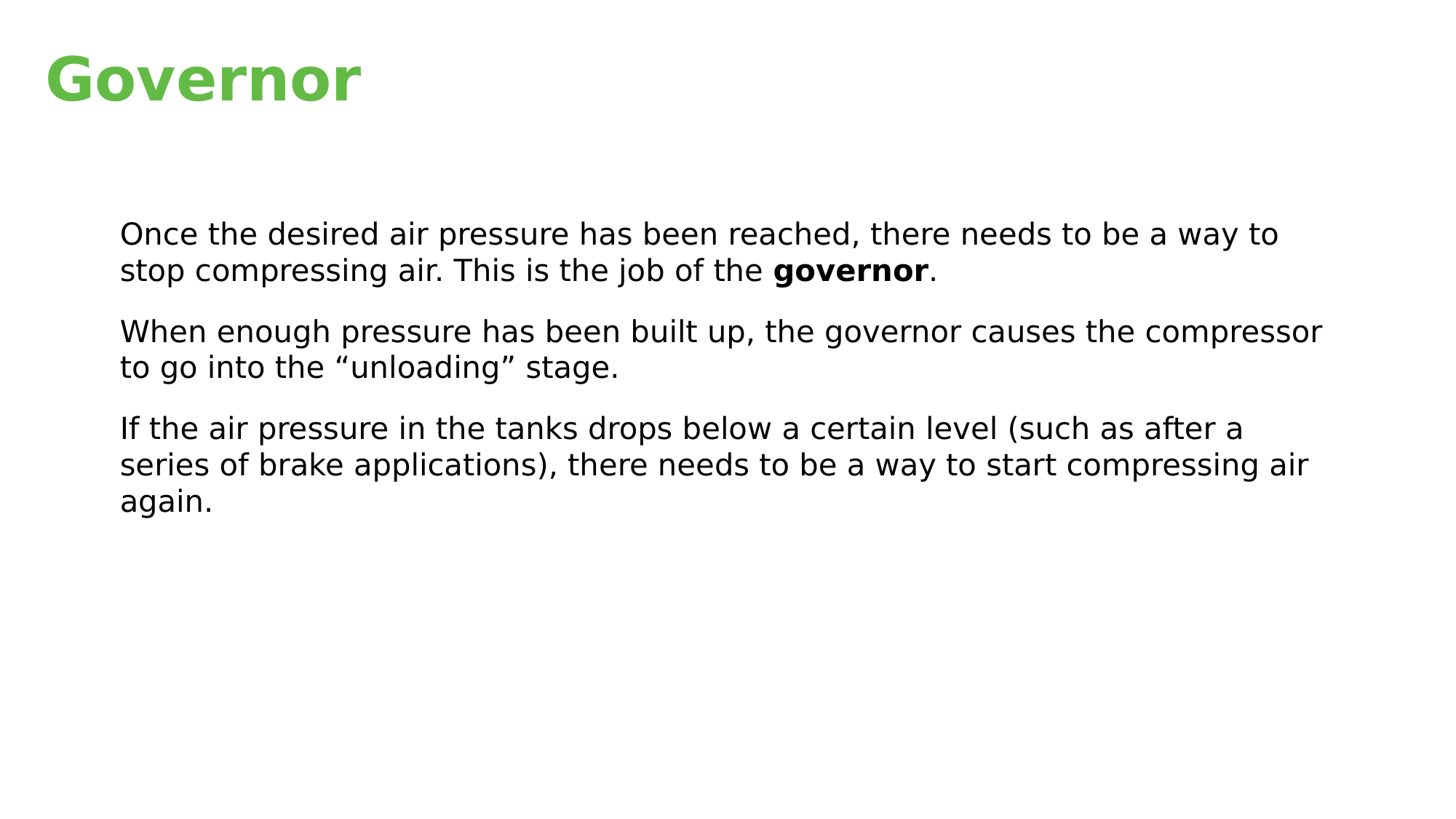

# Governor
Once the desired air pressure has been reached, there needs to be a way to stop compressing air. This is the job of the governor.
When enough pressure has been built up, the governor causes the compressor to go into the “unloading” stage.
If the air pressure in the tanks drops below a certain level (such as after a series of brake applications), there needs to be a way to start compressing air again.